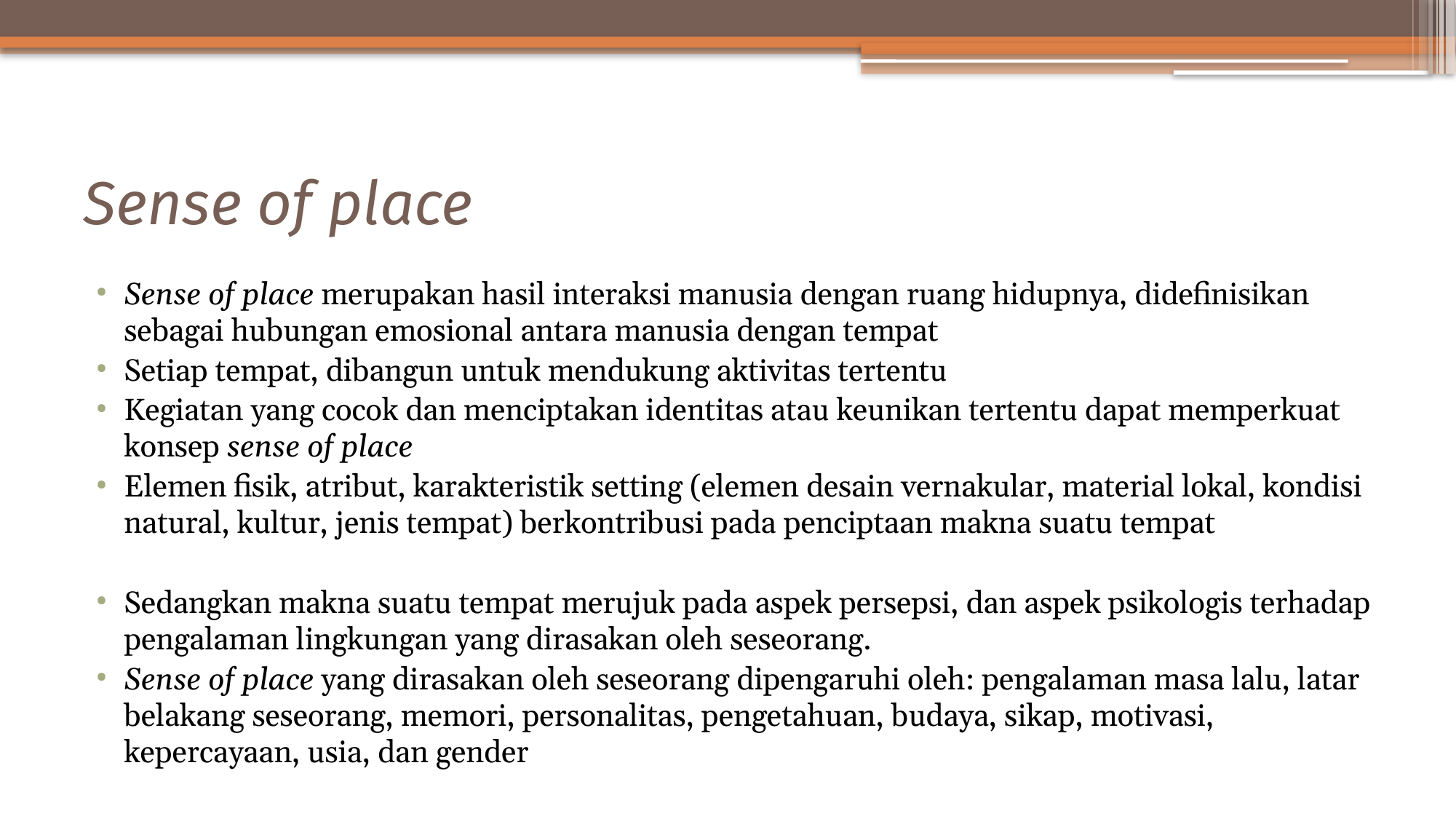

# Sense of place
Sense of place merupakan hasil interaksi manusia dengan ruang hidupnya, didefinisikan sebagai hubungan emosional antara manusia dengan tempat
Setiap tempat, dibangun untuk mendukung aktivitas tertentu
Kegiatan yang cocok dan menciptakan identitas atau keunikan tertentu dapat memperkuat konsep sense of place
Elemen fisik, atribut, karakteristik setting (elemen desain vernakular, material lokal, kondisi natural, kultur, jenis tempat) berkontribusi pada penciptaan makna suatu tempat

Sedangkan makna suatu tempat merujuk pada aspek persepsi, dan aspek psikologis terhadap pengalaman lingkungan yang dirasakan oleh seseorang.
Sense of place yang dirasakan oleh seseorang dipengaruhi oleh: pengalaman masa lalu, latar belakang seseorang, memori, personalitas, pengetahuan, budaya, sikap, motivasi, kepercayaan, usia, dan gender